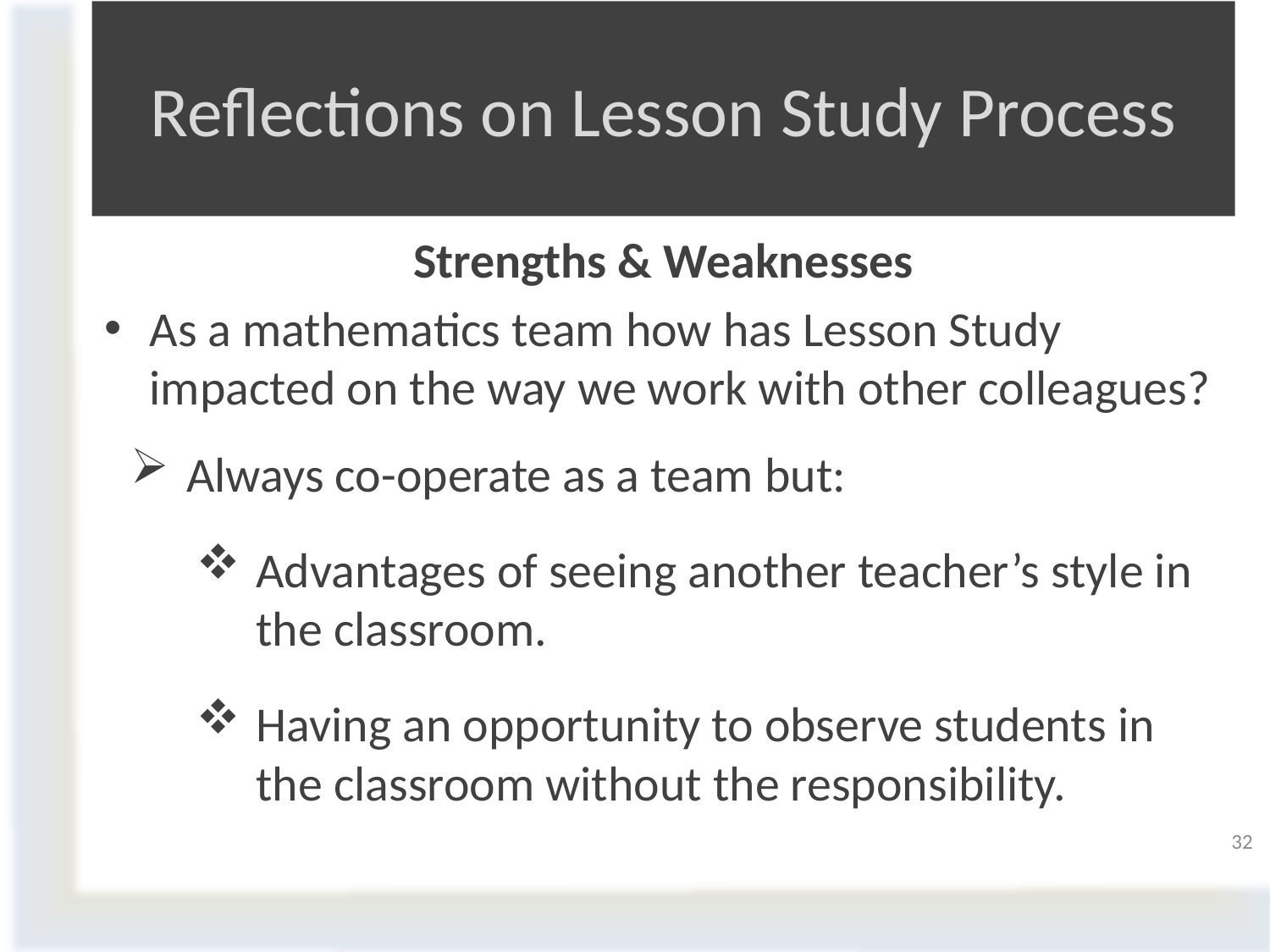

# Reflections on Lesson Study Process
Strengths & Weaknesses
As a mathematics team how has Lesson Study impacted on the way we work with other colleagues?
 Always co-operate as a team but:
Advantages of seeing another teacher’s style in the classroom.
Having an opportunity to observe students in the classroom without the responsibility.

32